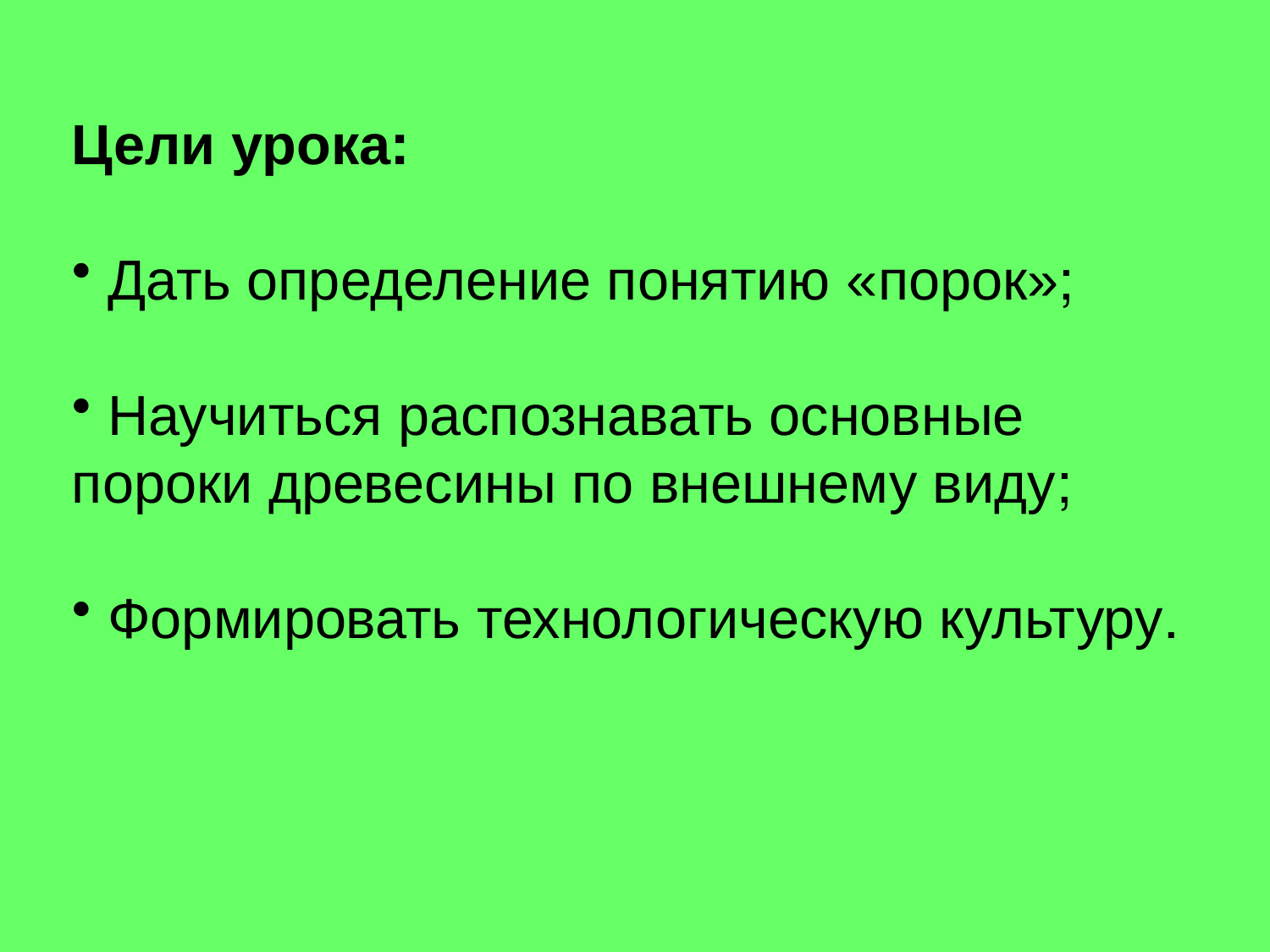

Цели урока:

 Дать определение понятию «порок»;

 Научиться распознавать основные пороки древесины по внешнему виду;

 Формировать технологическую культуру.